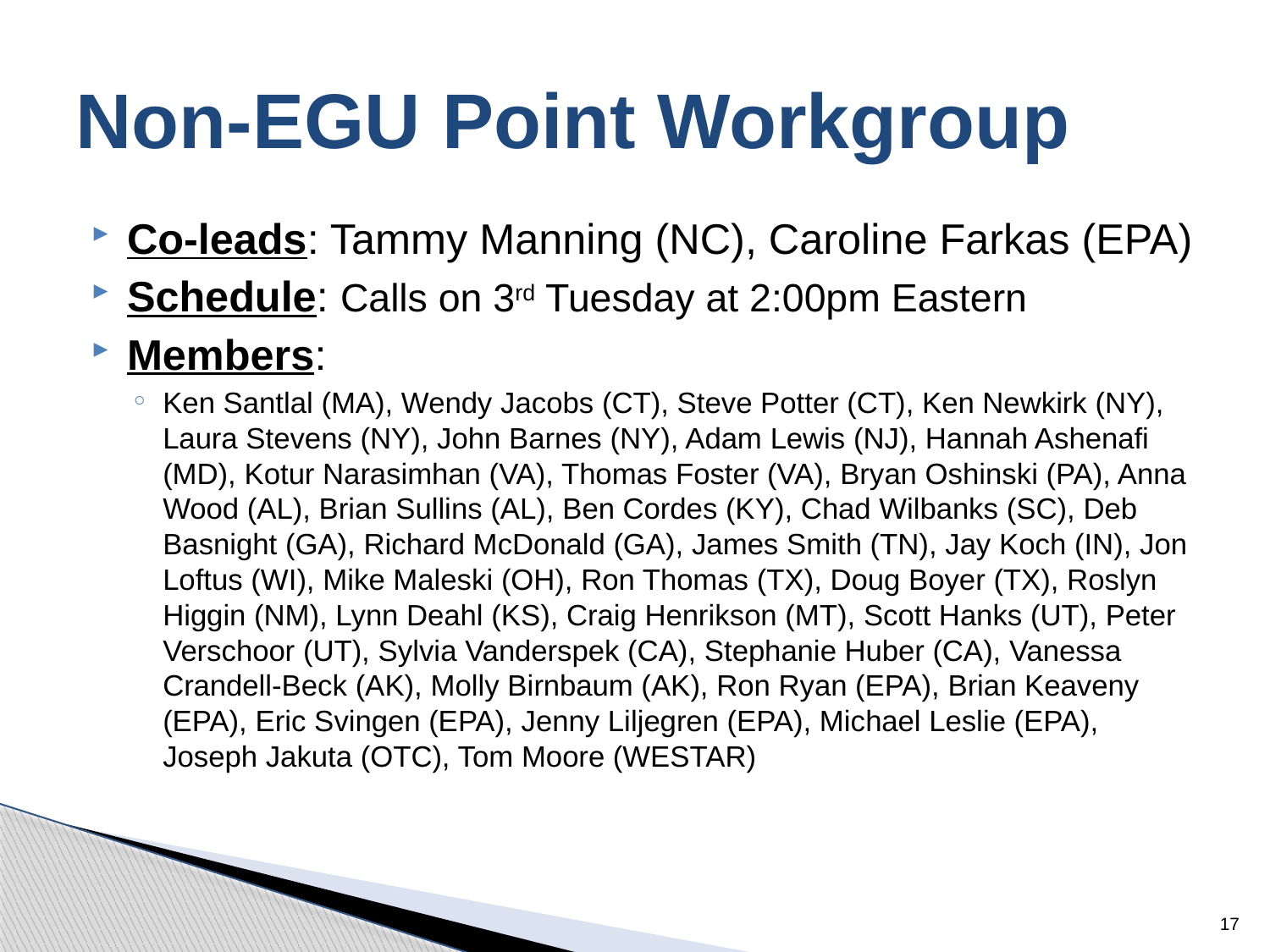

# Non-EGU Point Workgroup
Co-leads: Tammy Manning (NC), Caroline Farkas (EPA)
Schedule: Calls on 3rd Tuesday at 2:00pm Eastern
Members:
Ken Santlal (MA), Wendy Jacobs (CT), Steve Potter (CT), Ken Newkirk (NY), Laura Stevens (NY), John Barnes (NY), Adam Lewis (NJ), Hannah Ashenafi (MD), Kotur Narasimhan (VA), Thomas Foster (VA), Bryan Oshinski (PA), Anna Wood (AL), Brian Sullins (AL), Ben Cordes (KY), Chad Wilbanks (SC), Deb Basnight (GA), Richard McDonald (GA), James Smith (TN), Jay Koch (IN), Jon Loftus (WI), Mike Maleski (OH), Ron Thomas (TX), Doug Boyer (TX), Roslyn Higgin (NM), Lynn Deahl (KS), Craig Henrikson (MT), Scott Hanks (UT), Peter Verschoor (UT), Sylvia Vanderspek (CA), Stephanie Huber (CA), Vanessa Crandell-Beck (AK), Molly Birnbaum (AK), Ron Ryan (EPA), Brian Keaveny (EPA), Eric Svingen (EPA), Jenny Liljegren (EPA), Michael Leslie (EPA), Joseph Jakuta (OTC), Tom Moore (WESTAR)

17